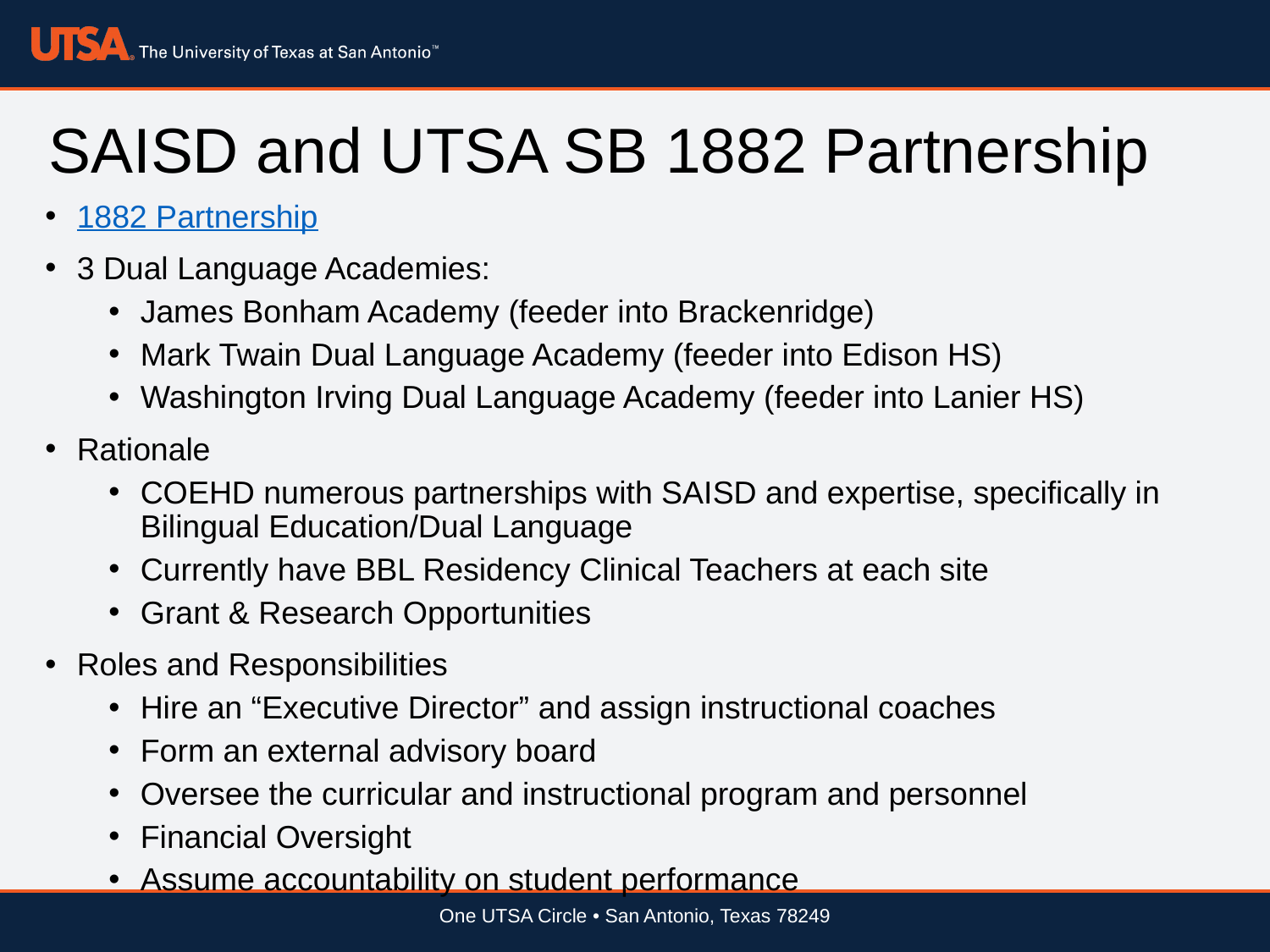

# SAISD and UTSA SB 1882 Partnership
1882 Partnership
3 Dual Language Academies:
James Bonham Academy (feeder into Brackenridge)
Mark Twain Dual Language Academy (feeder into Edison HS)
Washington Irving Dual Language Academy (feeder into Lanier HS)
Rationale
COEHD numerous partnerships with SAISD and expertise, specifically in Bilingual Education/Dual Language
Currently have BBL Residency Clinical Teachers at each site
Grant & Research Opportunities
Roles and Responsibilities
Hire an “Executive Director” and assign instructional coaches
Form an external advisory board
Oversee the curricular and instructional program and personnel
Financial Oversight
Assume accountability on student performance

One UTSA Circle • San Antonio, Texas 78249